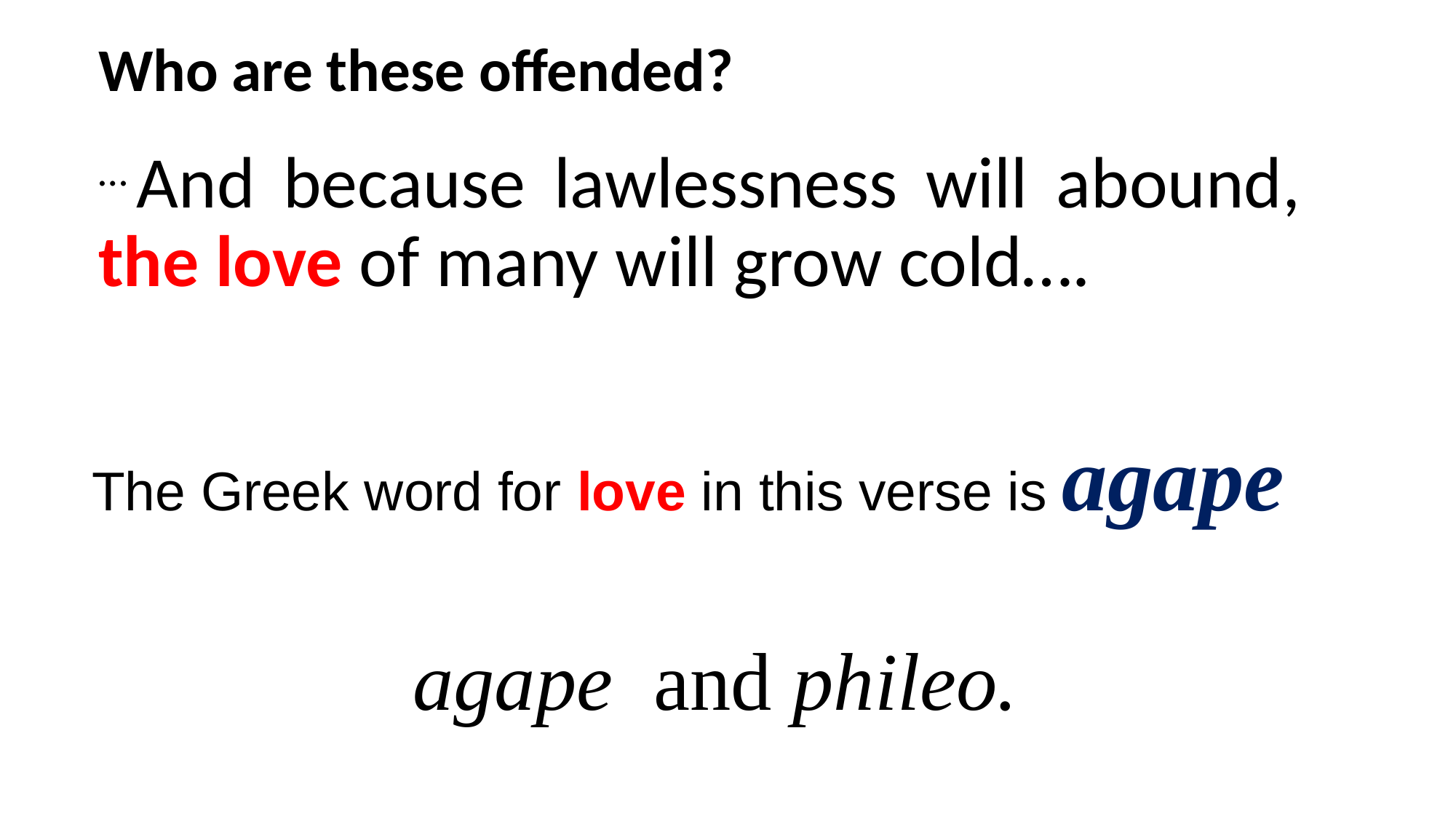

Who are these offended?
… And because lawlessness will abound, the love of many will grow cold….
The Greek word for love in this verse is agape
agape  and phileo.